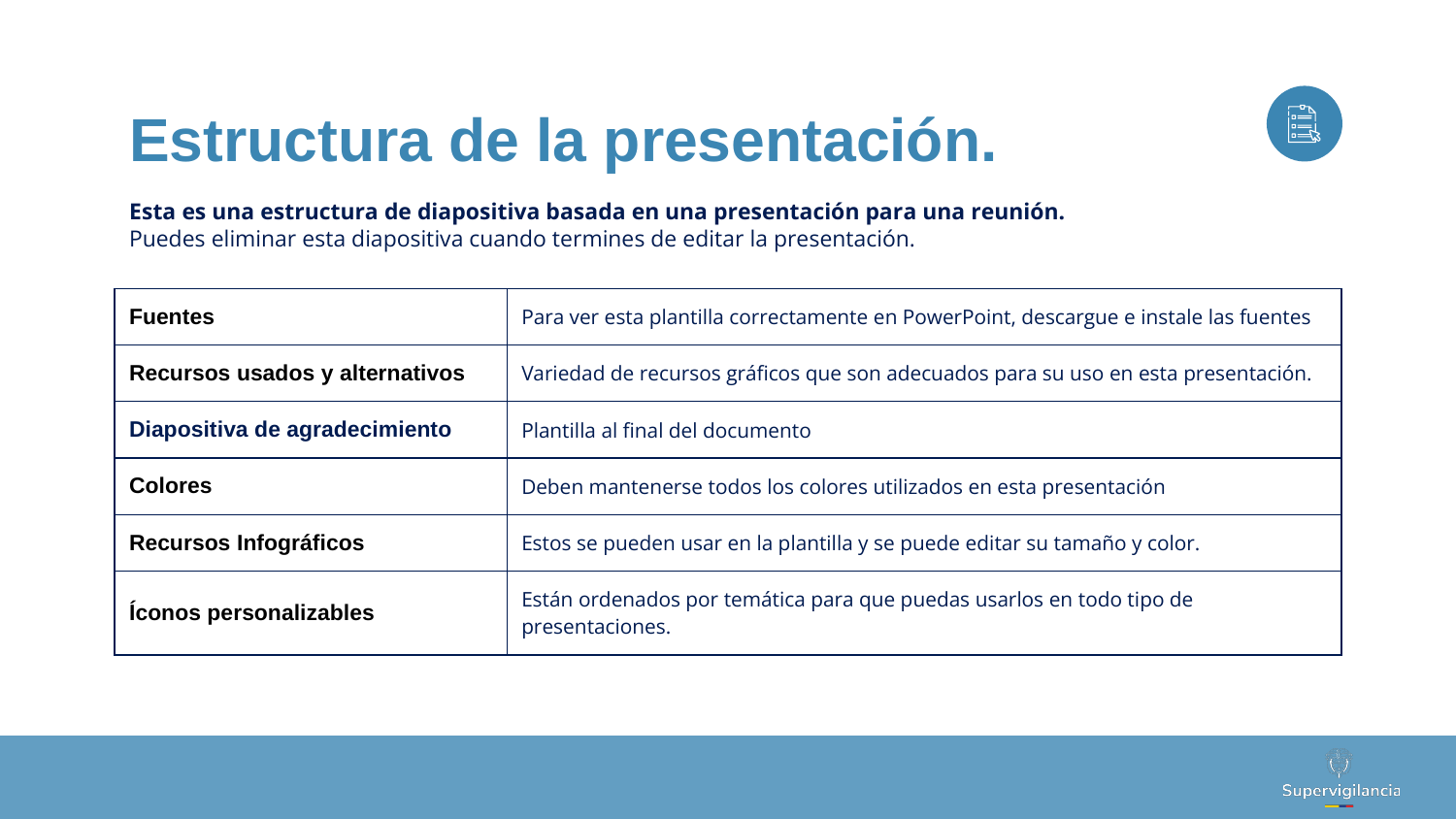

# Estructura de la presentación.

Esta es una estructura de diapositiva basada en una presentación para una reunión.
Puedes eliminar esta diapositiva cuando termines de editar la presentación.
| Fuentes | Para ver esta plantilla correctamente en PowerPoint, descargue e instale las fuentes |
| --- | --- |
| Recursos usados ​​y alternativos | Variedad de recursos gráficos que son adecuados para su uso en esta presentación. |
| Diapositiva de agradecimiento | Plantilla al final del documento |
| Colores | Deben mantenerse todos los colores utilizados en esta presentación |
| Recursos Infográficos | Estos se pueden usar en la plantilla y se puede editar su tamaño y color. |
| Íconos personalizables | Están ordenados por temática para que puedas usarlos en todo tipo de presentaciones. |